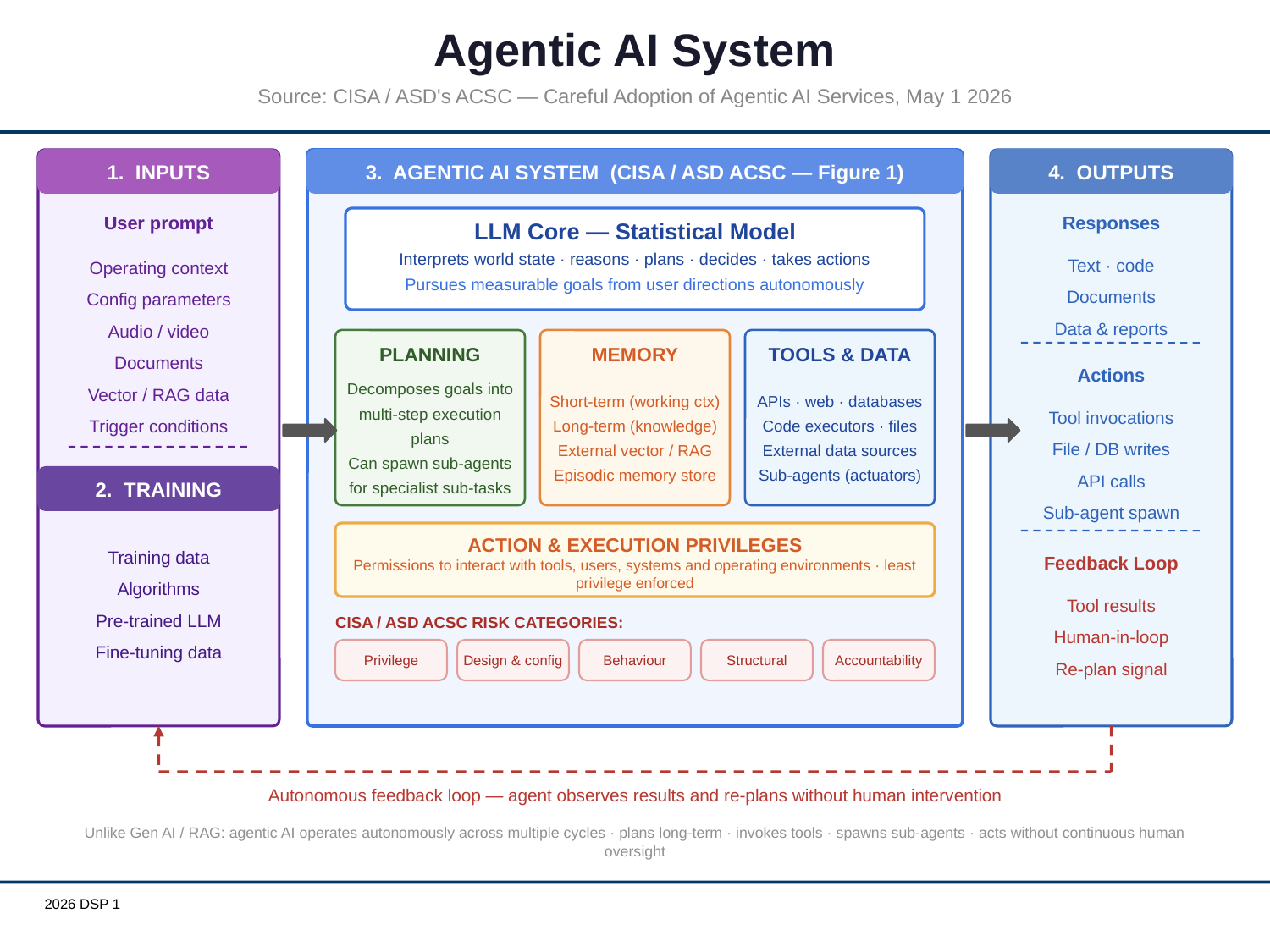

Agentic AI System
Source: CISA / ASD's ACSC — Careful Adoption of Agentic AI Services, May 1 2026

1.  INPUTS

3.  AGENTIC AI SYSTEM  (CISA / ASD ACSC — Figure 1)

4.  OUTPUTS
User prompt

Responses
LLM Core — Statistical Model
Text · code
Documents
Data & reports
Operating context
Config parameters
Audio / video
Documents
Vector / RAG data
Trigger conditions
Interprets world state · reasons · plans · decides · takes actions
Pursues measurable goals from user directions autonomously

PLANNING
MEMORY
TOOLS & DATA

Actions
Decomposes goals into
multi-step execution plans
Can spawn sub-agents
for specialist sub-tasks
Short-term (working ctx)
Long-term (knowledge)
External vector / RAG
Episodic memory store
APIs · web · databases
Code executors · files
External data sources
Sub-agents (actuators)
Tool invocations
File / DB writes
API calls
Sub-agent spawn

2.  TRAINING

Training data
Algorithms
Pre-trained LLM
Fine-tuning data
ACTION & EXECUTION PRIVILEGES

Feedback Loop
Permissions to interact with tools, users, systems and operating environments · least privilege enforced
Tool results
Human-in-loop
Re-plan signal
CISA / ASD ACSC RISK CATEGORIES:

Privilege

Design & config

Behaviour

Structural

Accountability

Autonomous feedback loop — agent observes results and re-plans without human intervention
Unlike Gen AI / RAG: agentic AI operates autonomously across multiple cycles · plans long-term · invokes tools · spawns sub-agents · acts without continuous human oversight

2026 DSP 1